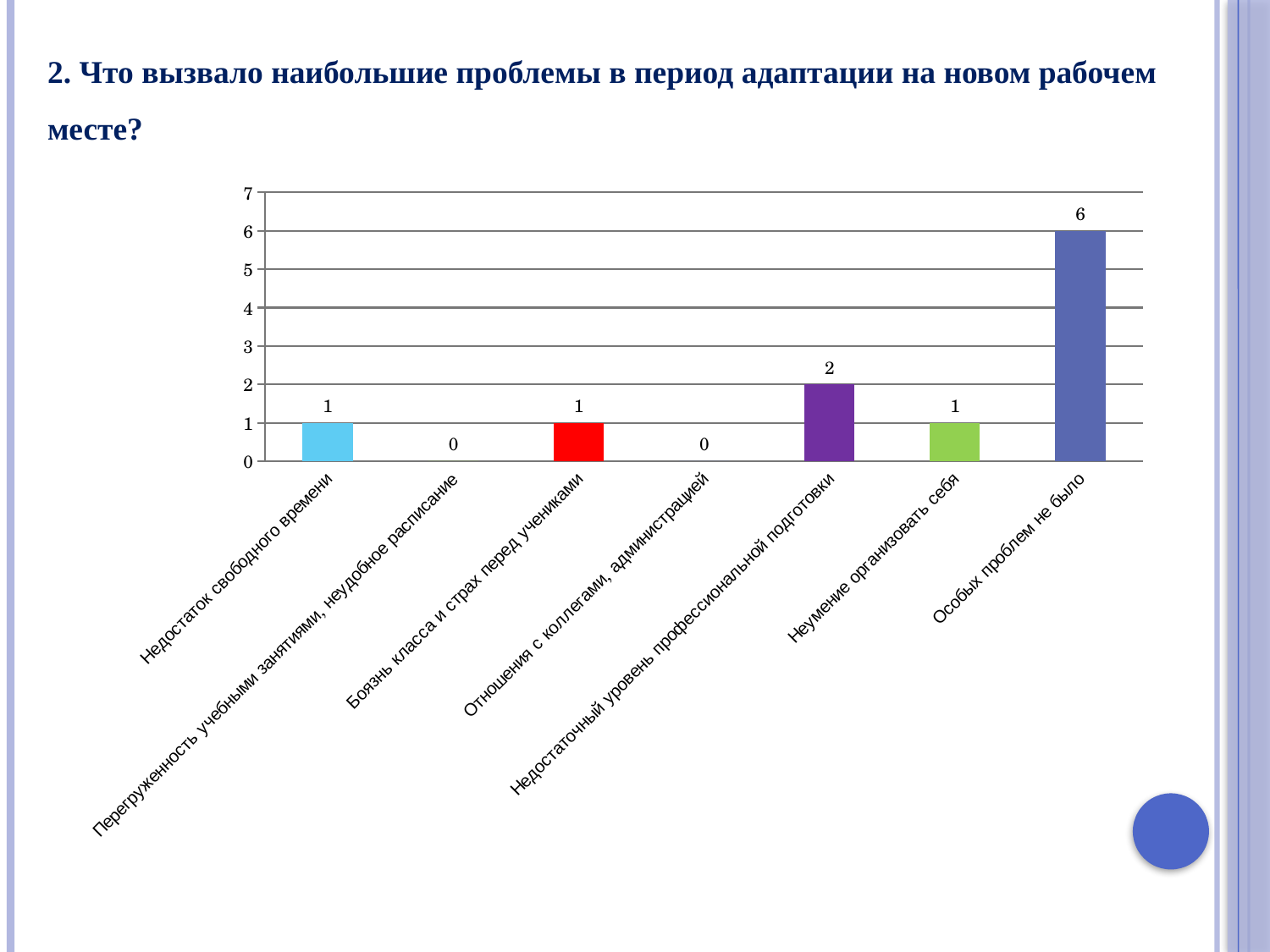

2. Что вызвало наибольшие проблемы в период адаптации на новом рабочем месте?

### Chart

| Category | Столбец1 |
|---|---|
| Недостаток свободного времени | 1.0 |
| Перегруженность учебными занятиями, неудобное расписание | 0.0 |
| Боязнь класса и страх перед учениками | 1.0 |
| Отношения с коллегами, администрацией | 0.0 |
| Недостаточный уровень профессиональной подготовки | 2.0 |
| Неумение организовать себя | 1.0 |
| Особых проблем не было | 6.0 |